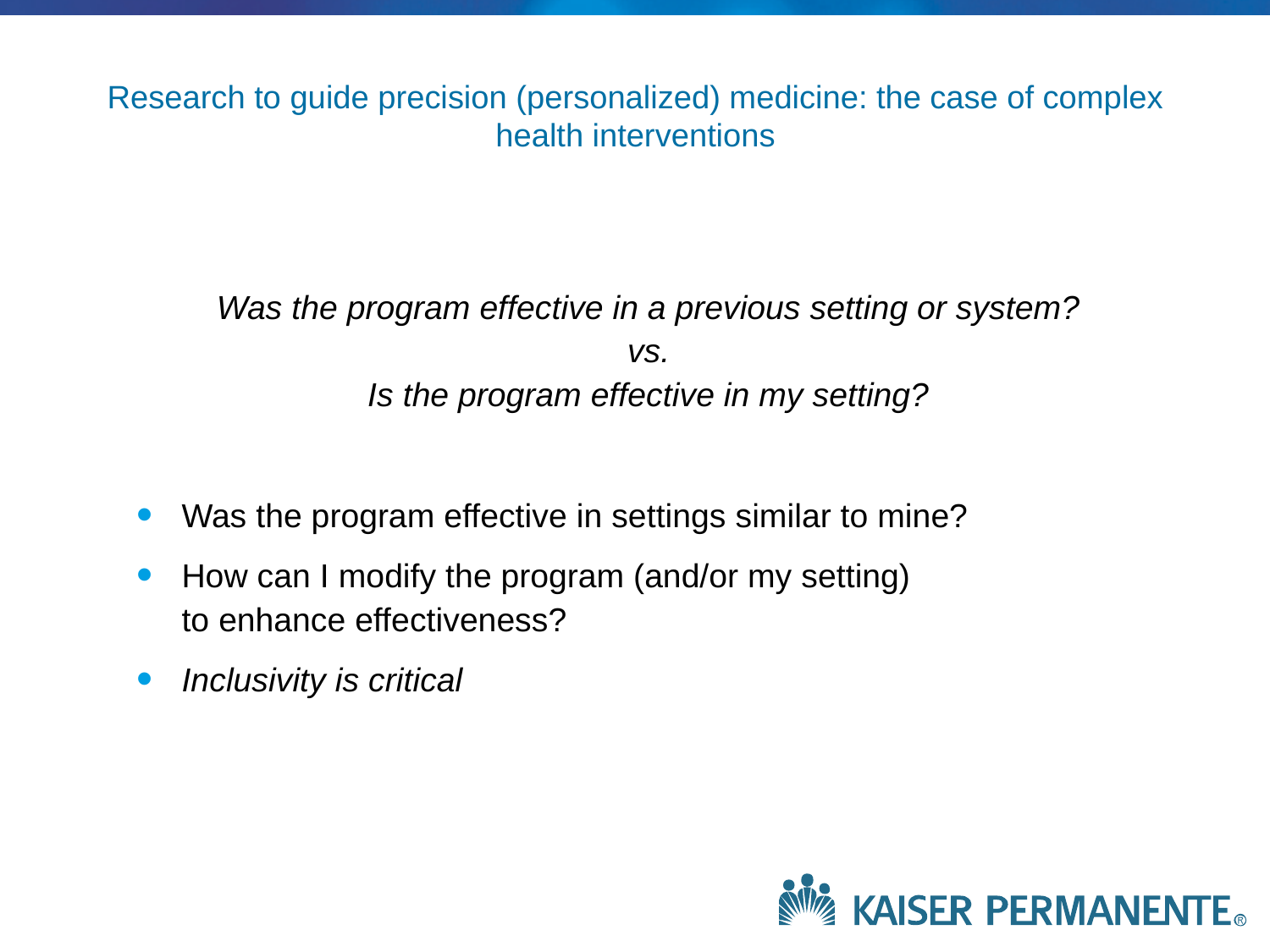

# Research to guide precision (personalized) medicine: the case of complex health interventions
Was the program effective in a previous setting or system?
vs.
Is the program effective in my setting?

Was the program effective in settings similar to mine?
How can I modify the program (and/or my setting)
to enhance effectiveness?
Inclusivity is critical